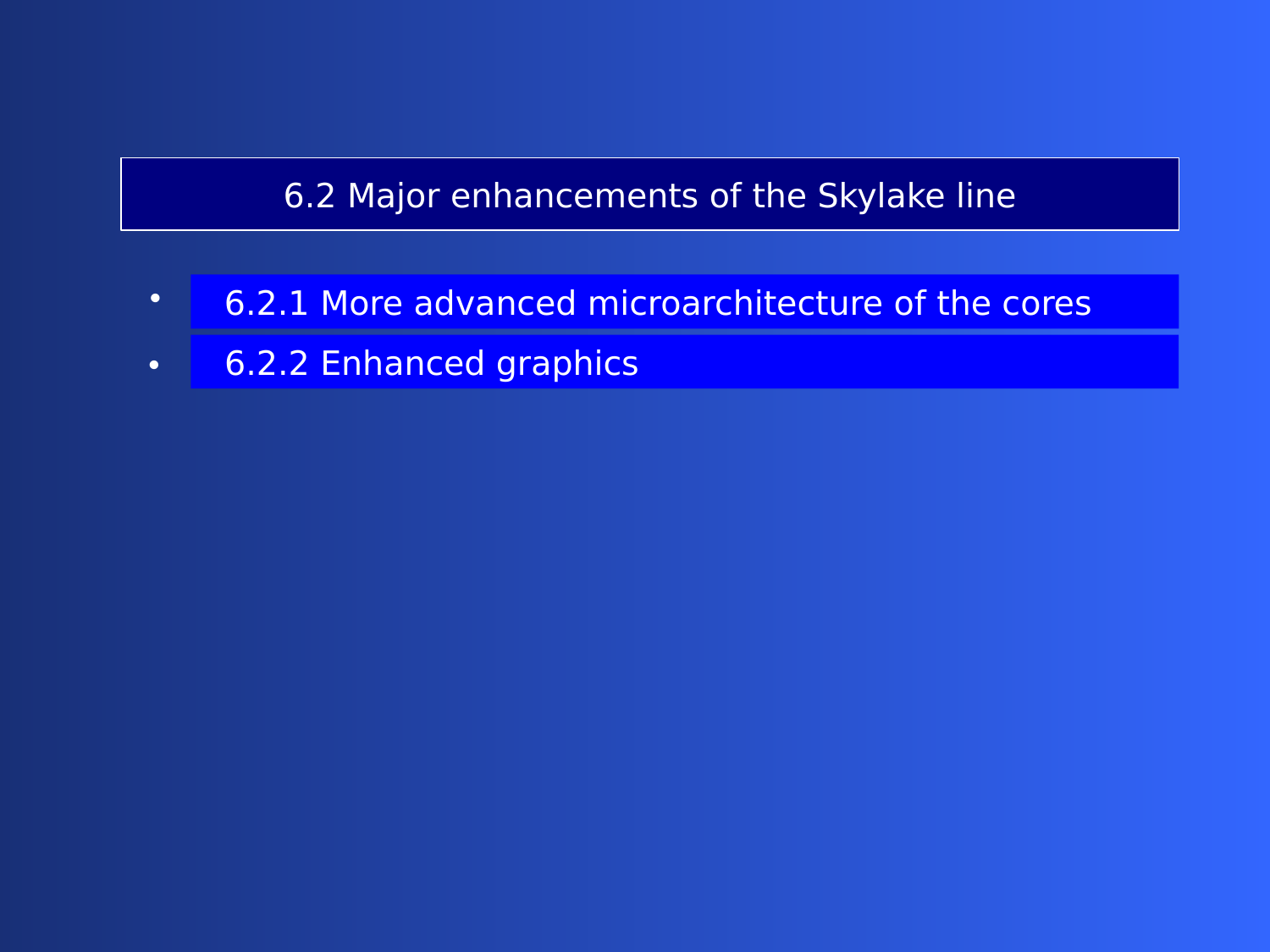

6.2 Major enhancements of the Skylake line
  6.2.1 More advanced microarchitecture of the cores

  6.2.2 Enhanced graphics